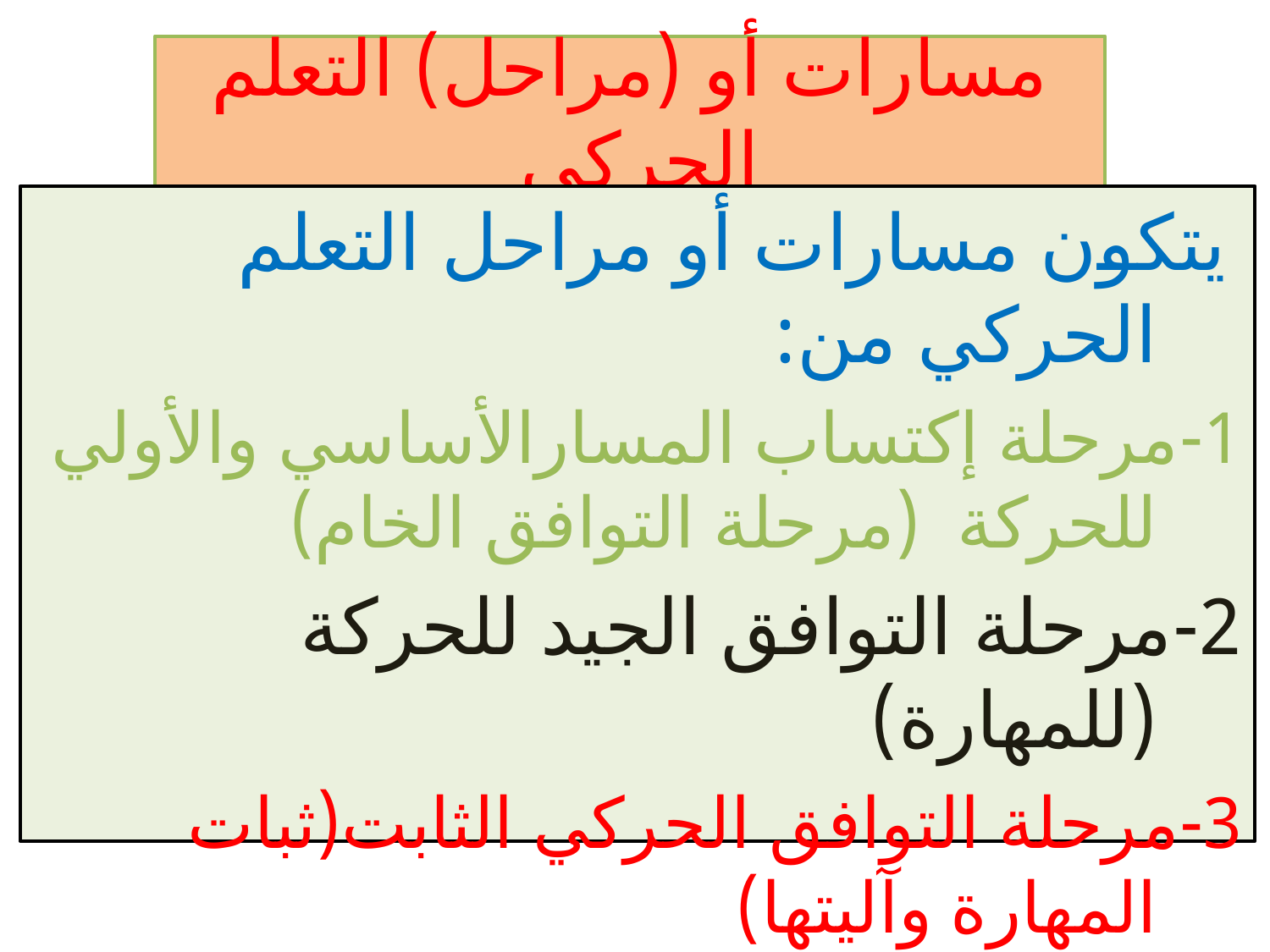

مسارات أو (مراحل) التعلم الحركي
 يتكون مسارات أو مراحل التعلم الحركي من:
1-مرحلة إكتساب المسارالأساسي والأولي للحركة  (مرحلة التوافق الخام)
2-مرحلة التوافق الجيد للحركة (للمهارة)
3-مرحلة التوافق الحركي الثابت(ثبات المهارة وآليتها)